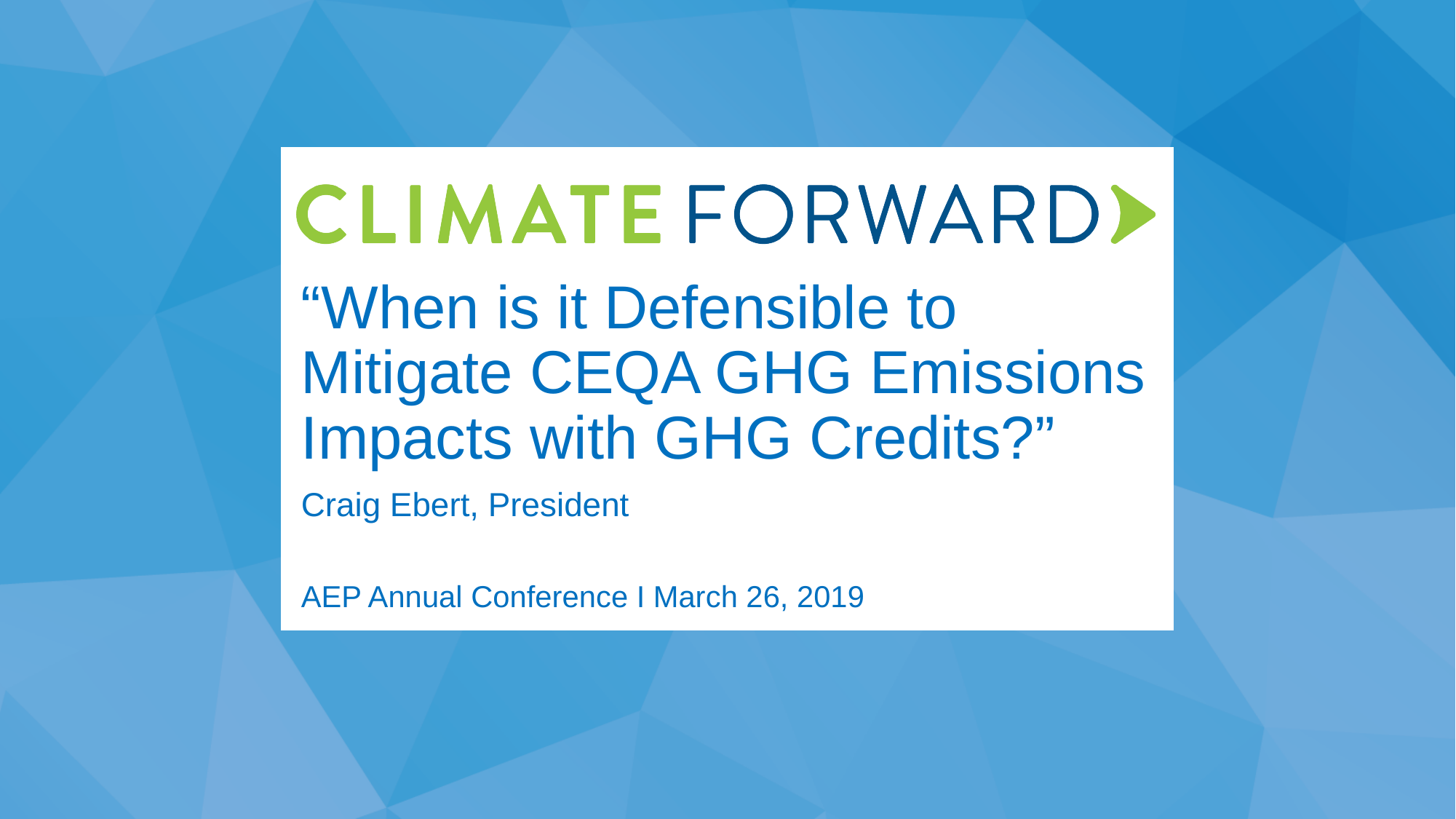

“When is it Defensible to Mitigate CEQA GHG Emissions Impacts with GHG Credits?”
Craig Ebert, President
AEP Annual Conference I March 26, 2019